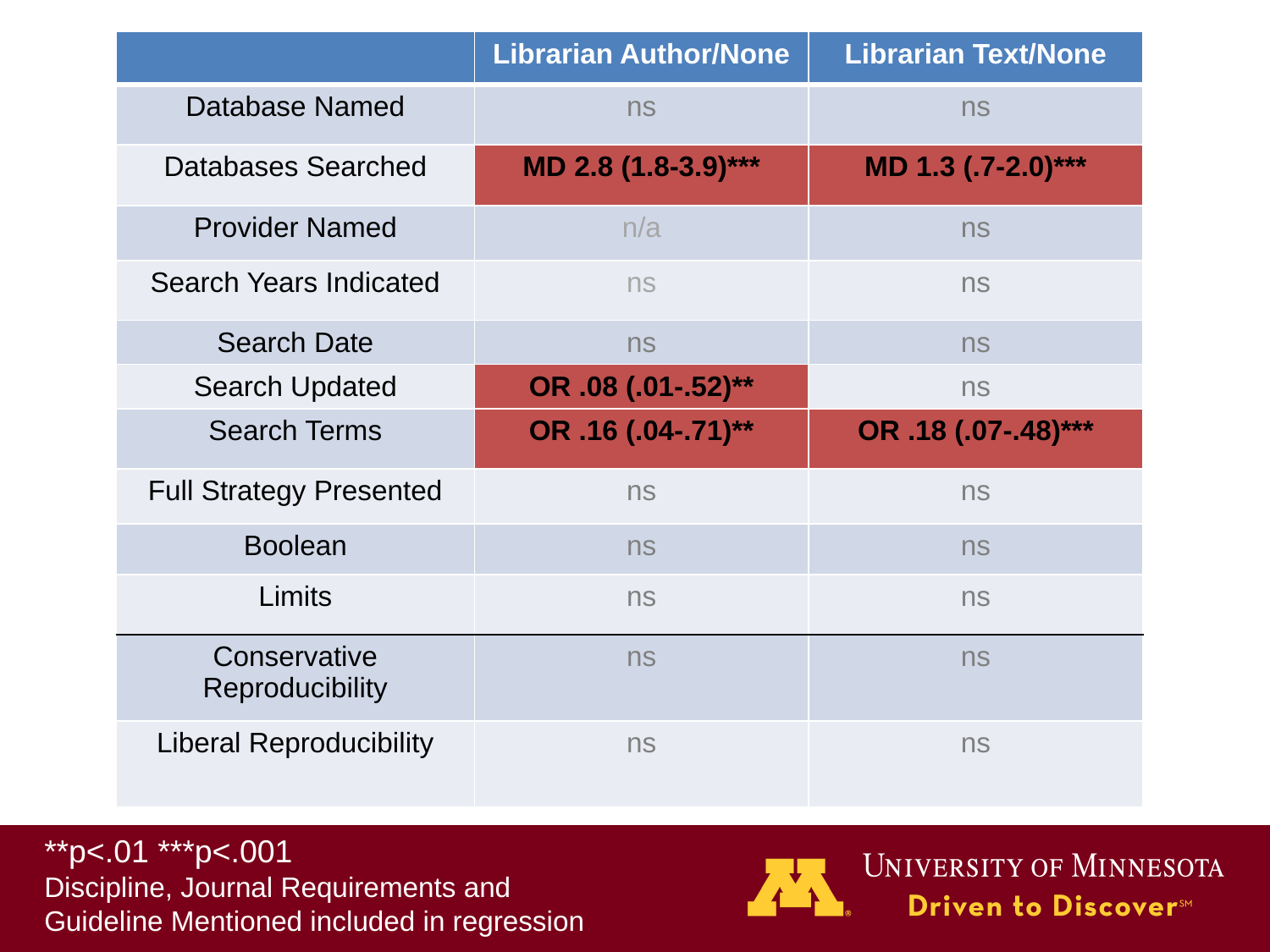

|  | Librarian Author/None | Librarian Text/None |
| --- | --- | --- |
| Database Named | ns | ns |
| Databases Searched | MD 2.8 (1.8-3.9)\*\*\* | MD 1.3 (.7-2.0)\*\*\* |
| Provider Named | n/a | ns |
| Search Years Indicated | ns | ns |
| Search Date | ns | ns |
| Search Updated | OR .08 (.01-.52)\*\* | ns |
| Search Terms | OR .16 (.04-.71)\*\* | OR .18 (.07-.48)\*\*\* |
| Full Strategy Presented | ns | ns |
| Boolean | ns | ns |
| Limits | ns | ns |
| Conservative Reproducibility | ns | ns |
| Liberal Reproducibility | ns | ns |
**p<.01 ***p<.001
Discipline, Journal Requirements and Guideline Mentioned included in regression